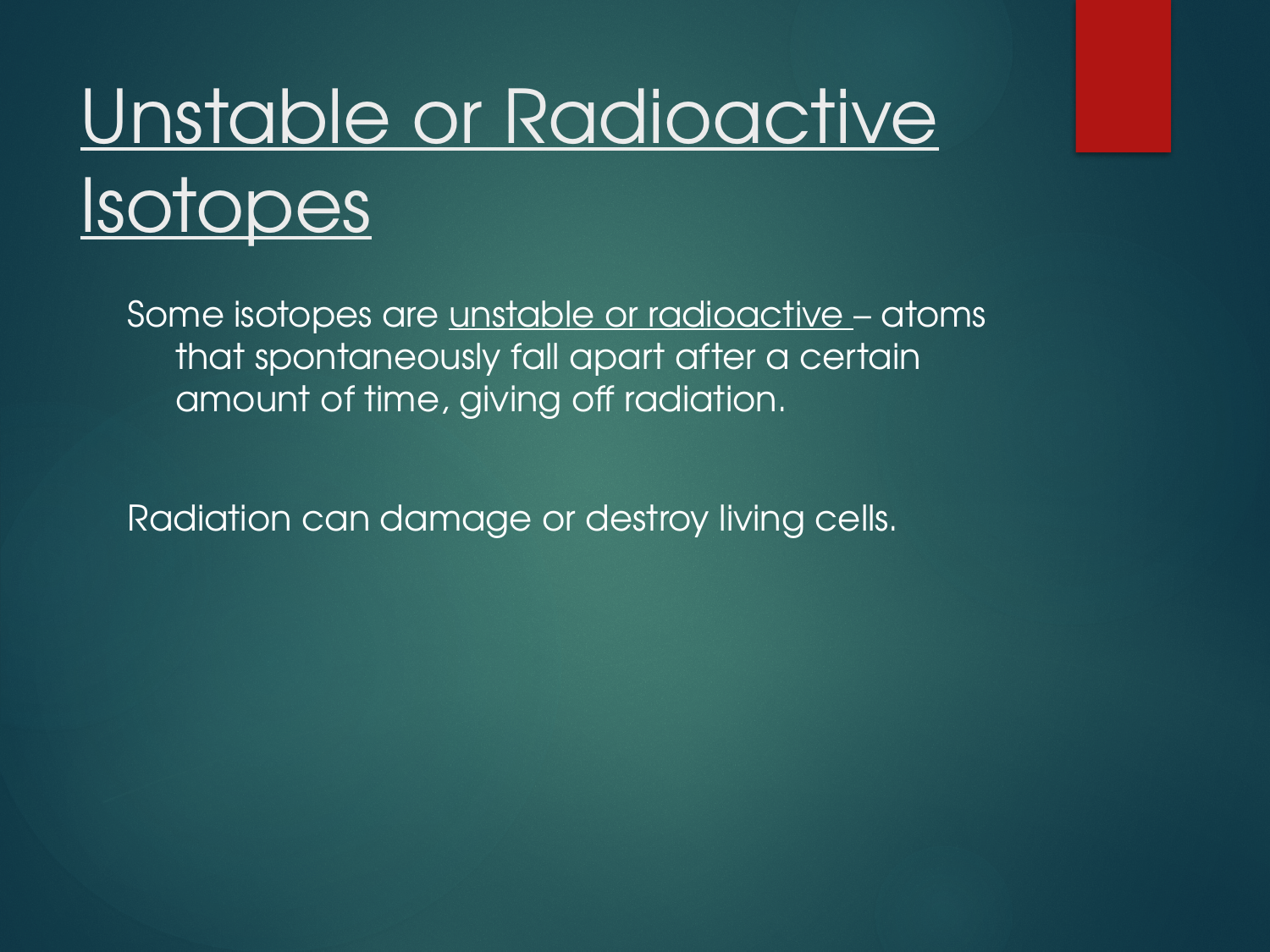

# Unstable or Radioactive Isotopes
Some isotopes are unstable or radioactive – atoms that spontaneously fall apart after a certain amount of time, giving off radiation.

Radiation can damage or destroy living cells.